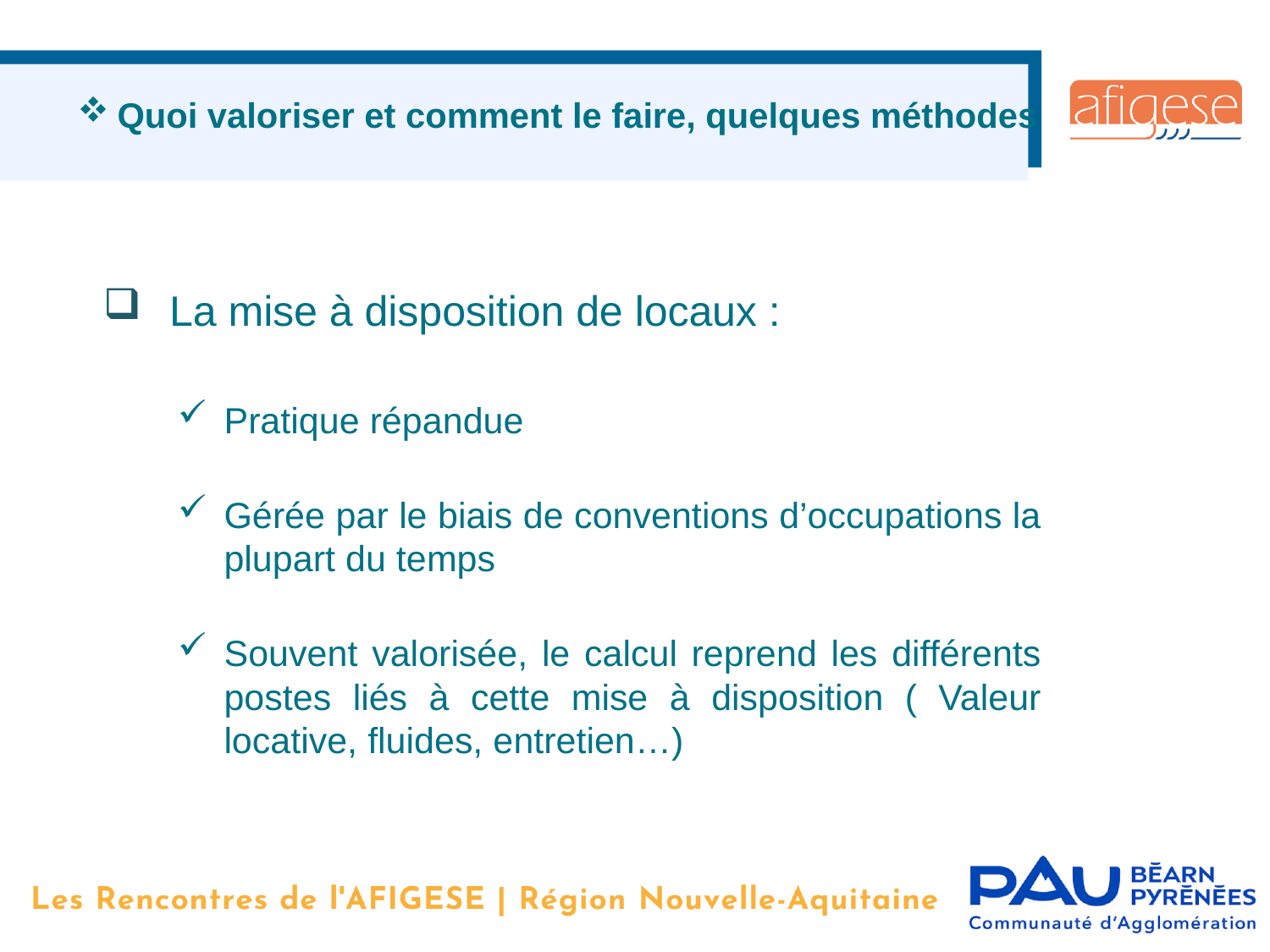

Quoi valoriser et comment le faire, quelques méthodes

La mise à disposition de locaux :

Pratique répandue

Gérée par le biais de conventions d’occupations la plupart du temps

Souvent valorisée, le calcul reprend les différents postes liés à cette mise à disposition ( Valeur locative, fluides, entretien…)